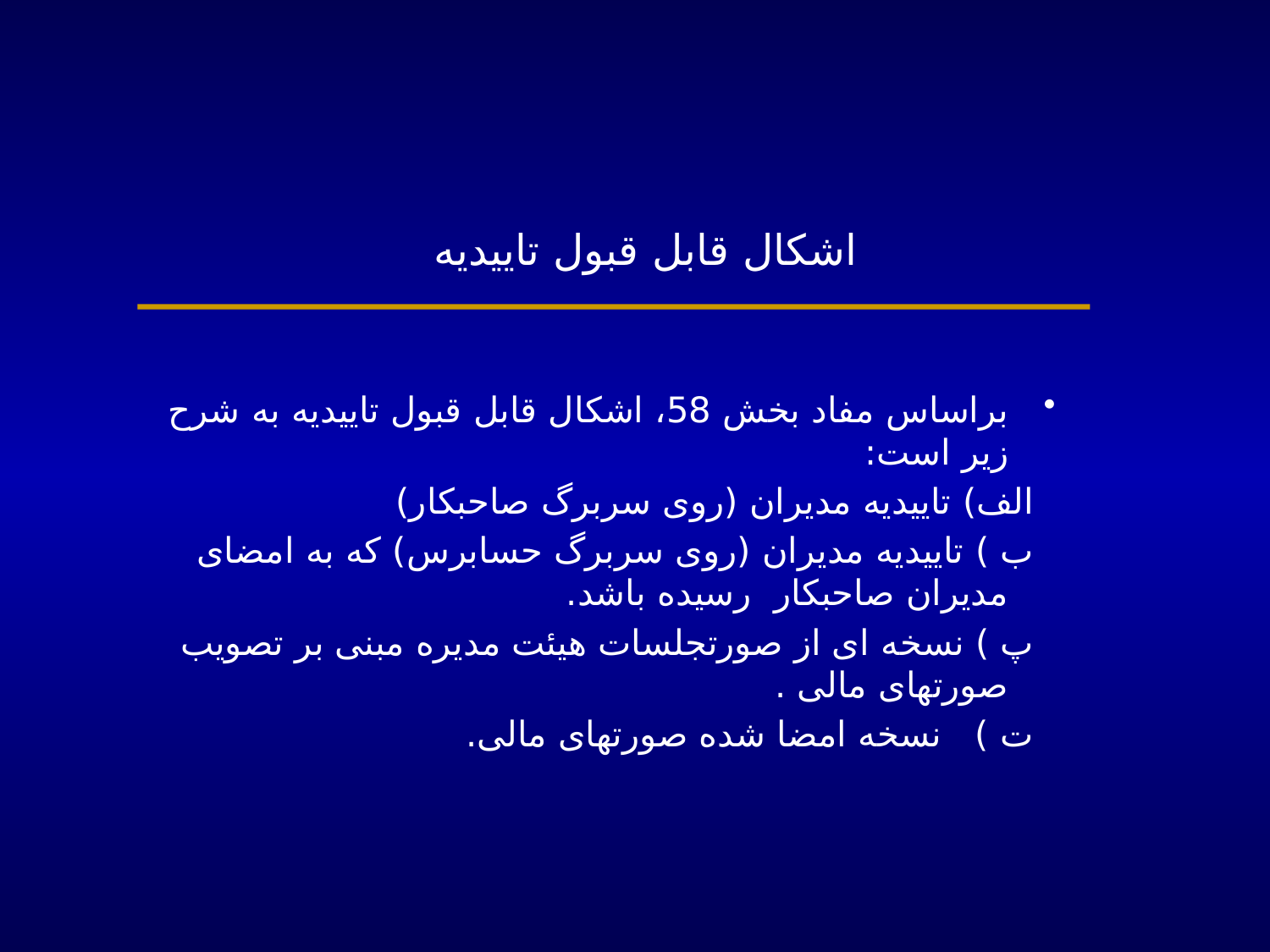

# اشکال قابل قبول تاییدیه

براساس مفاد بخش 58، اشکال قابل قبول تاییدیه به شرح زیر است:
	  الف)	 تاییدیه مدیران (روی سربرگ صاحبکار)
	  ب ) 	تاییدیه مدیران (روی سربرگ حسابرس) که به امضای مدیران صاحبکار  	رسیده باشد.
	  پ )	 نسخه ای از صورتجلسات هیئت مدیره مبنی بر تصویب صورتهای مالی .
	  ت )   نسخه امضا شده صورتهای مالی.